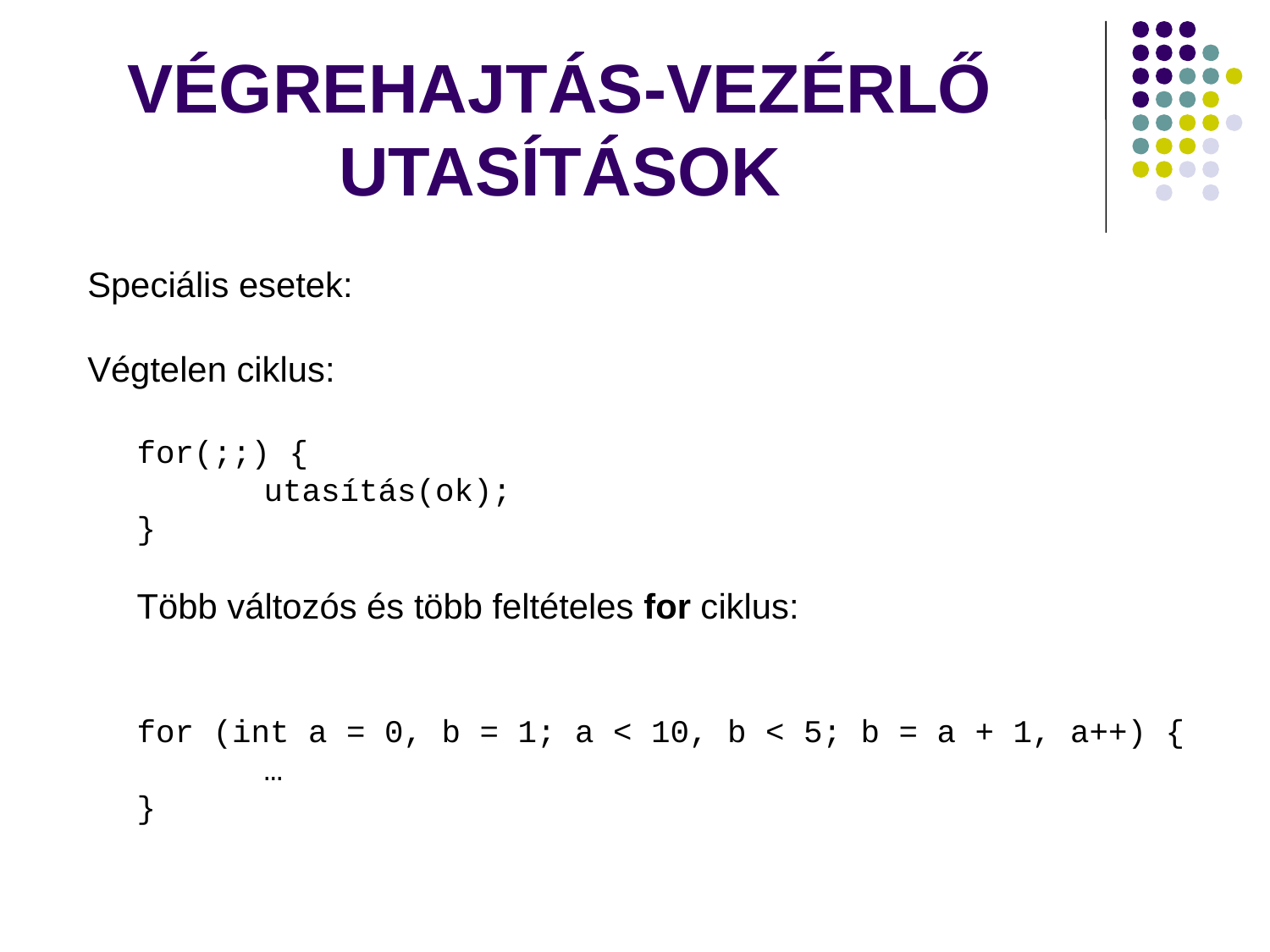

# VÉGREHAJTÁS-VEZÉRLŐ UTASÍTÁSOK
Speciális esetek:

Végtelen ciklus:

for(;;) {
	utasítás(ok);
}

Több változós és több feltételes for ciklus:

for (int a = 0, b = 1; a < 10, b < 5; b = a + 1, a++) {
	…
}